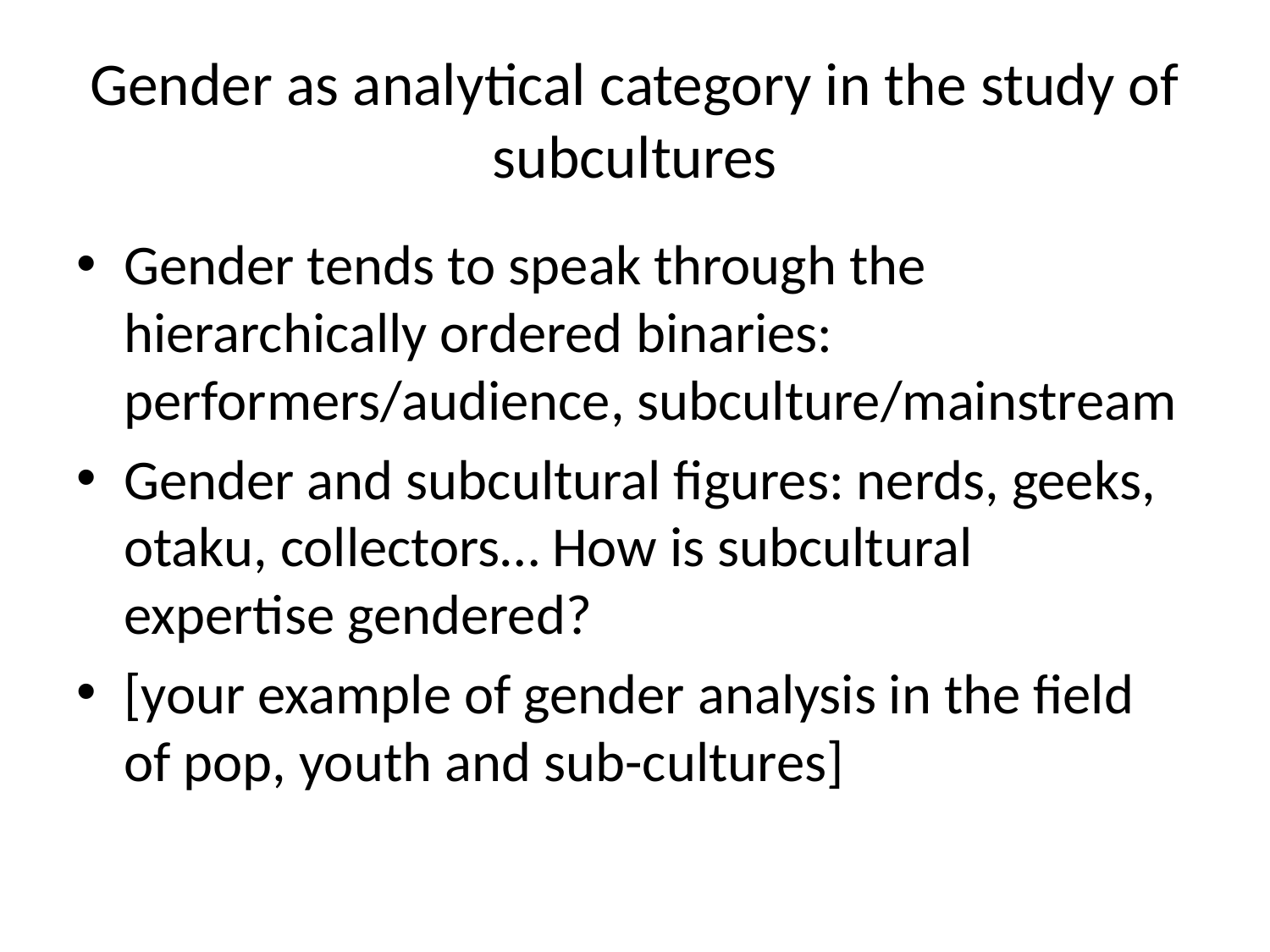

# Gender as analytical category in the study of subcultures
Gender tends to speak through the hierarchically ordered binaries: performers/audience, subculture/mainstream
Gender and subcultural figures: nerds, geeks, otaku, collectors… How is subcultural expertise gendered?
[your example of gender analysis in the field of pop, youth and sub-cultures]